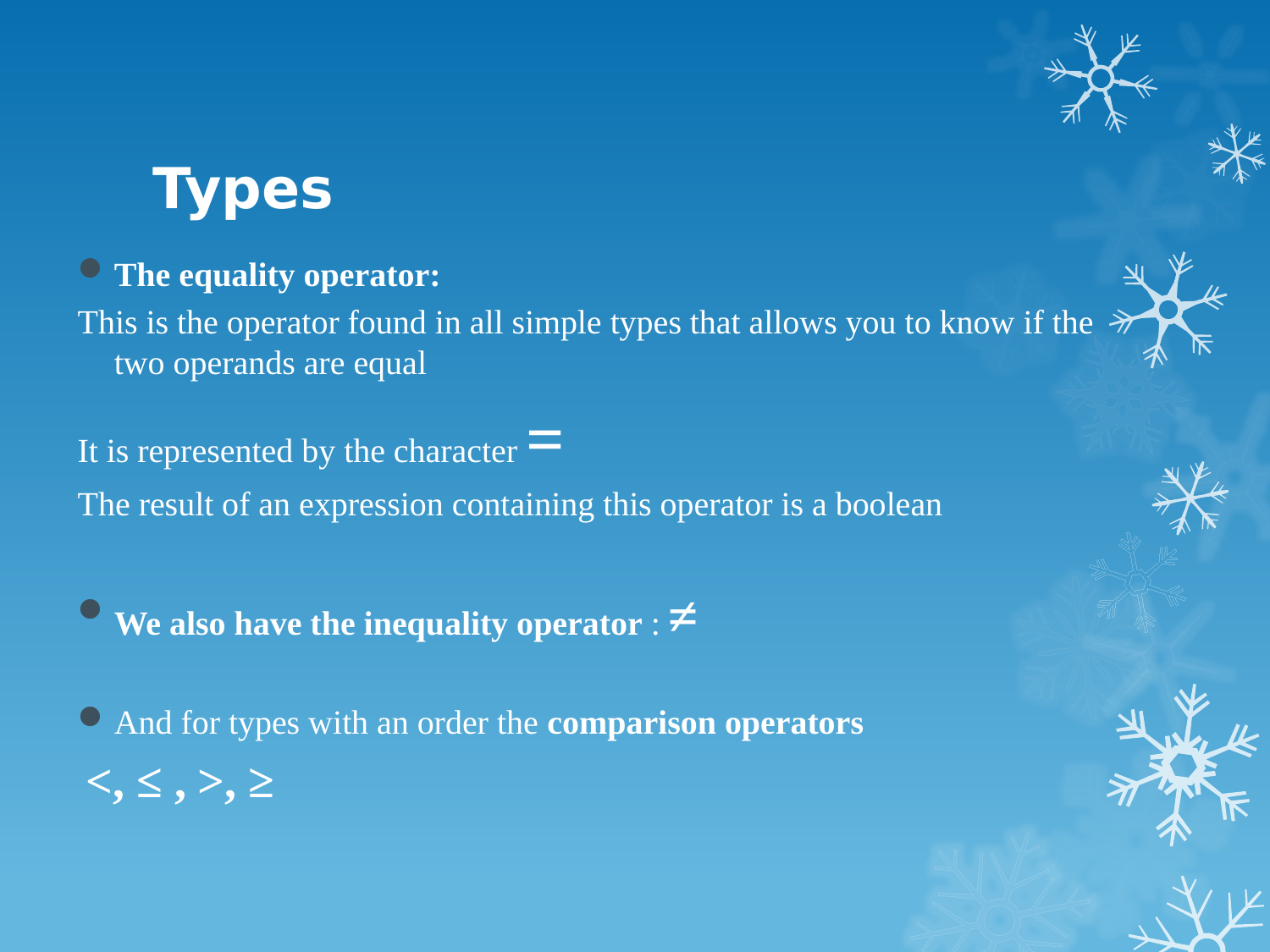

# Types
The equality operator:
This is the operator found in all simple types that allows you to know if the two operands are equal
It is represented by the character =
The result of an expression containing this operator is a boolean

We also have the inequality operator : ≠

And for types with an order the comparison operators
 <, ≤ , >, ≥